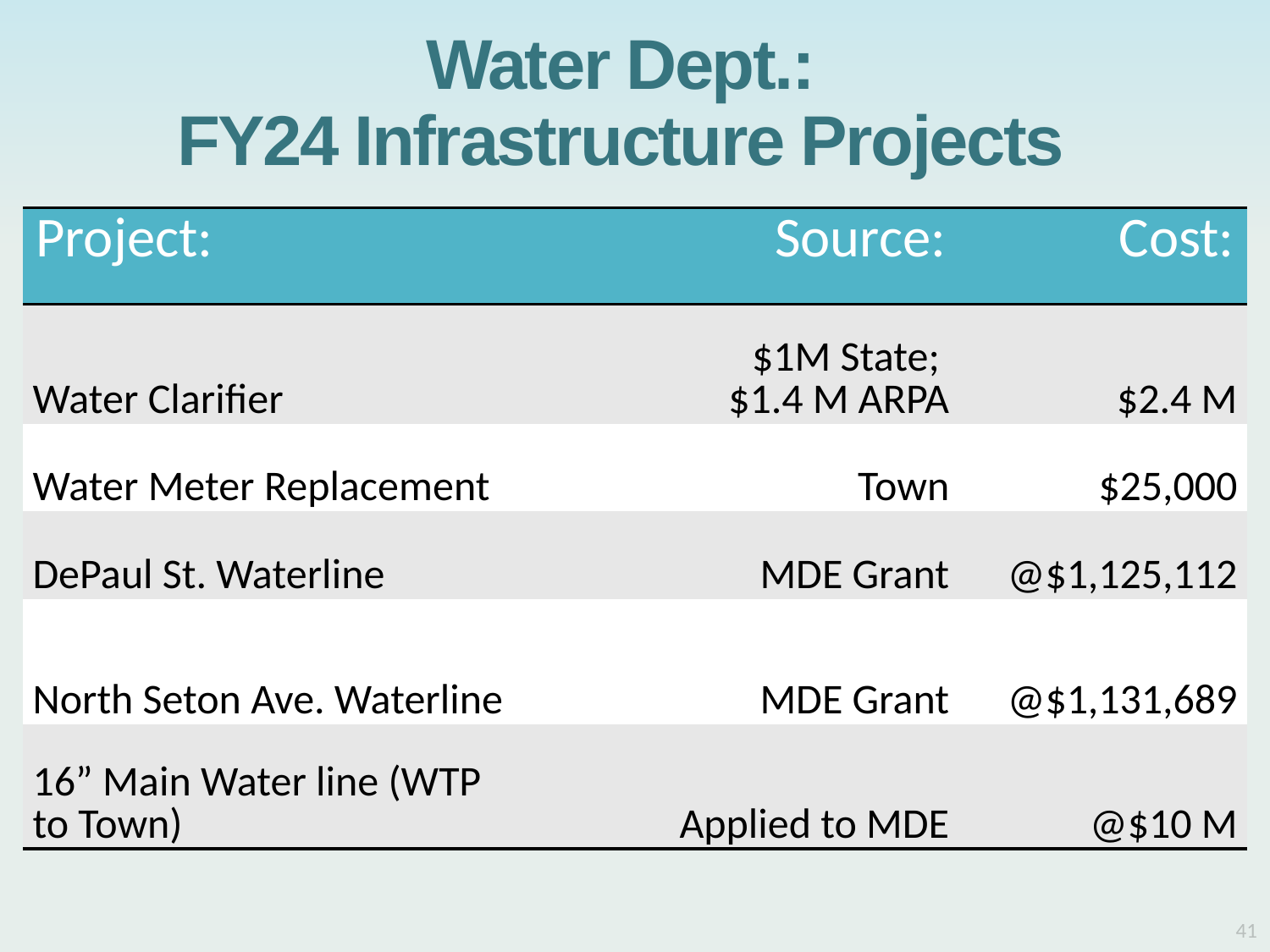

# Water Dept.: FY24 Infrastructure Projects
| Project: | Source: | Cost: |
| --- | --- | --- |
| Water Clarifier | $1M State; $1.4 M ARPA | $2.4 M |
| Water Meter Replacement | Town | $25,000 |
| DePaul St. Waterline | MDE Grant | @$1,125,112 |
| North Seton Ave. Waterline | MDE Grant | @$1,131,689 |
| 16” Main Water line (WTP to Town) | Applied to MDE | @$10 M |
41